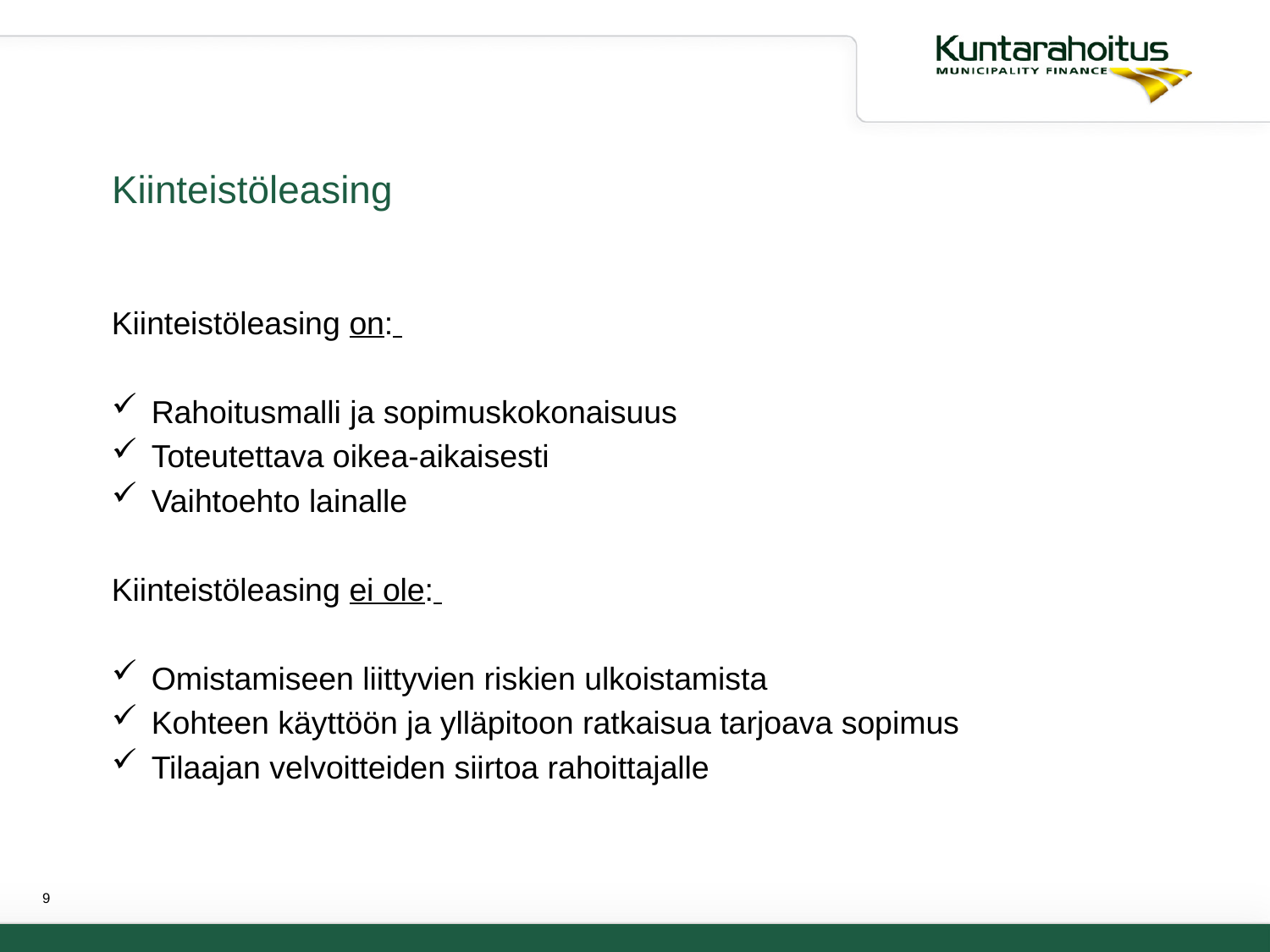

# Kiinteistöleasing
Kiinteistöleasing on:

Rahoitusmalli ja sopimuskokonaisuus
Toteutettava oikea-aikaisesti
Vaihtoehto lainalle

Kiinteistöleasing ei ole:

Omistamiseen liittyvien riskien ulkoistamista
Kohteen käyttöön ja ylläpitoon ratkaisua tarjoava sopimus
Tilaajan velvoitteiden siirtoa rahoittajalle

9